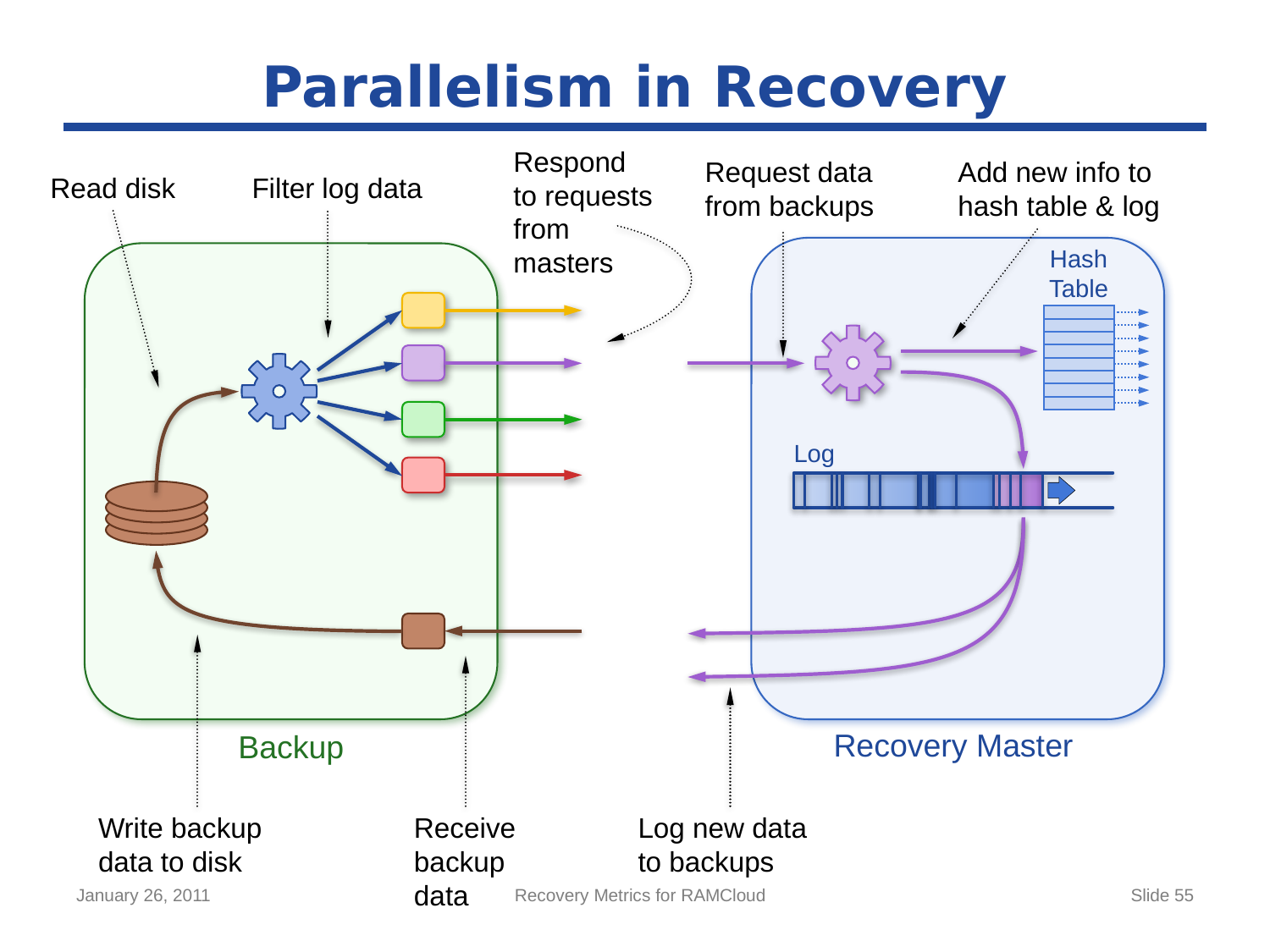

# Parallelism in Recovery
Respond
to requests
from
masters
Request data
from backups
Add new info to
hash table & log
Read disk
Filter log data

Hash
Table

Log

Recovery Master
Backup
Write backup
data to disk
Receive
backup
data
Log new data
to backups
January 26, 2011
Recovery Metrics for RAMCloud
Slide 55